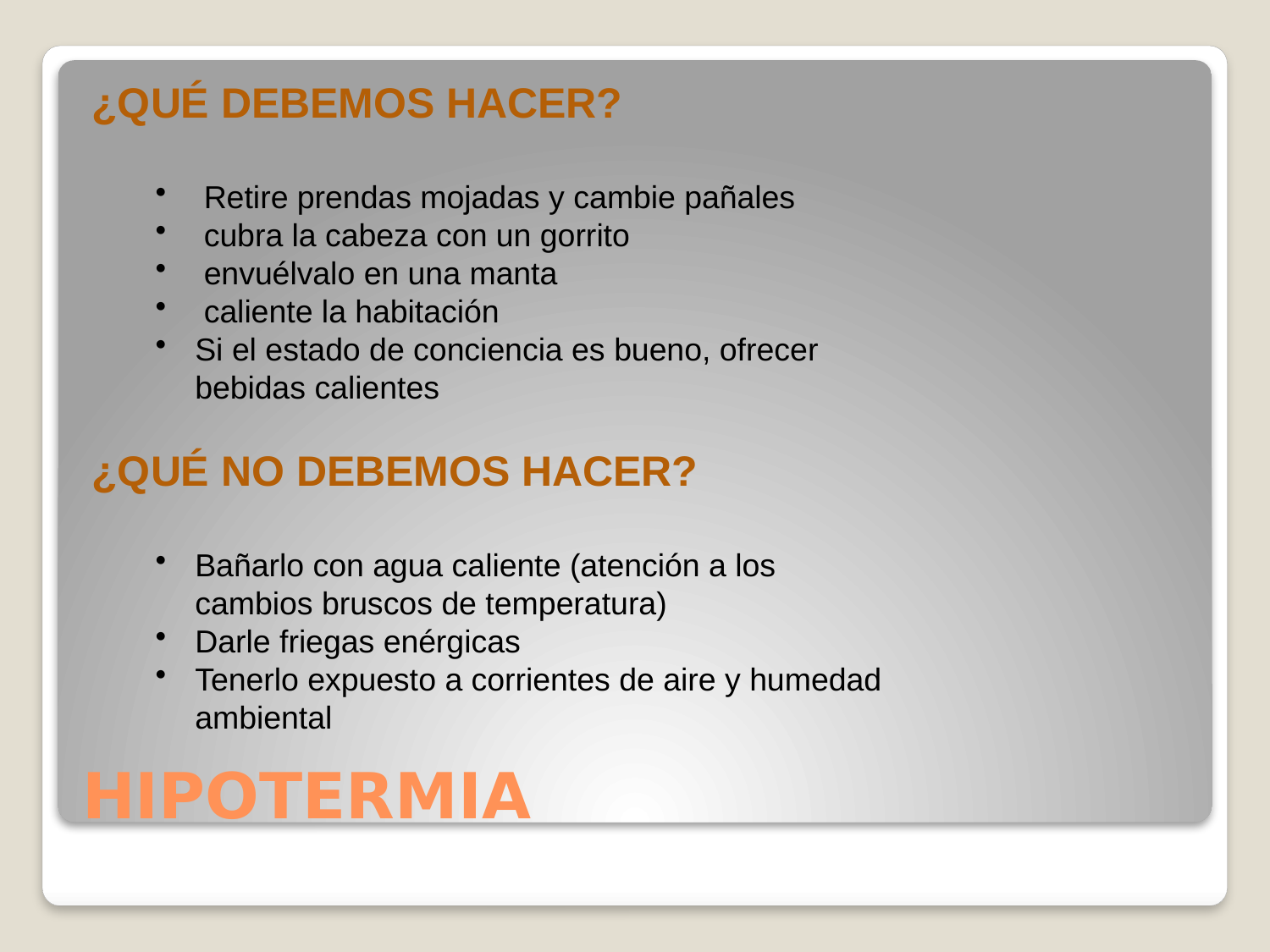

¿QUÉ DEBEMOS HACER?

 Retire prendas mojadas y cambie pañales
 cubra la cabeza con un gorrito
 envuélvalo en una manta
 caliente la habitación
Si el estado de conciencia es bueno, ofrecer bebidas calientes

¿QUÉ NO DEBEMOS HACER?

Bañarlo con agua caliente (atención a los cambios bruscos de temperatura)
Darle friegas enérgicas
Tenerlo expuesto a corrientes de aire y humedad ambiental
# HIPOTERMIA